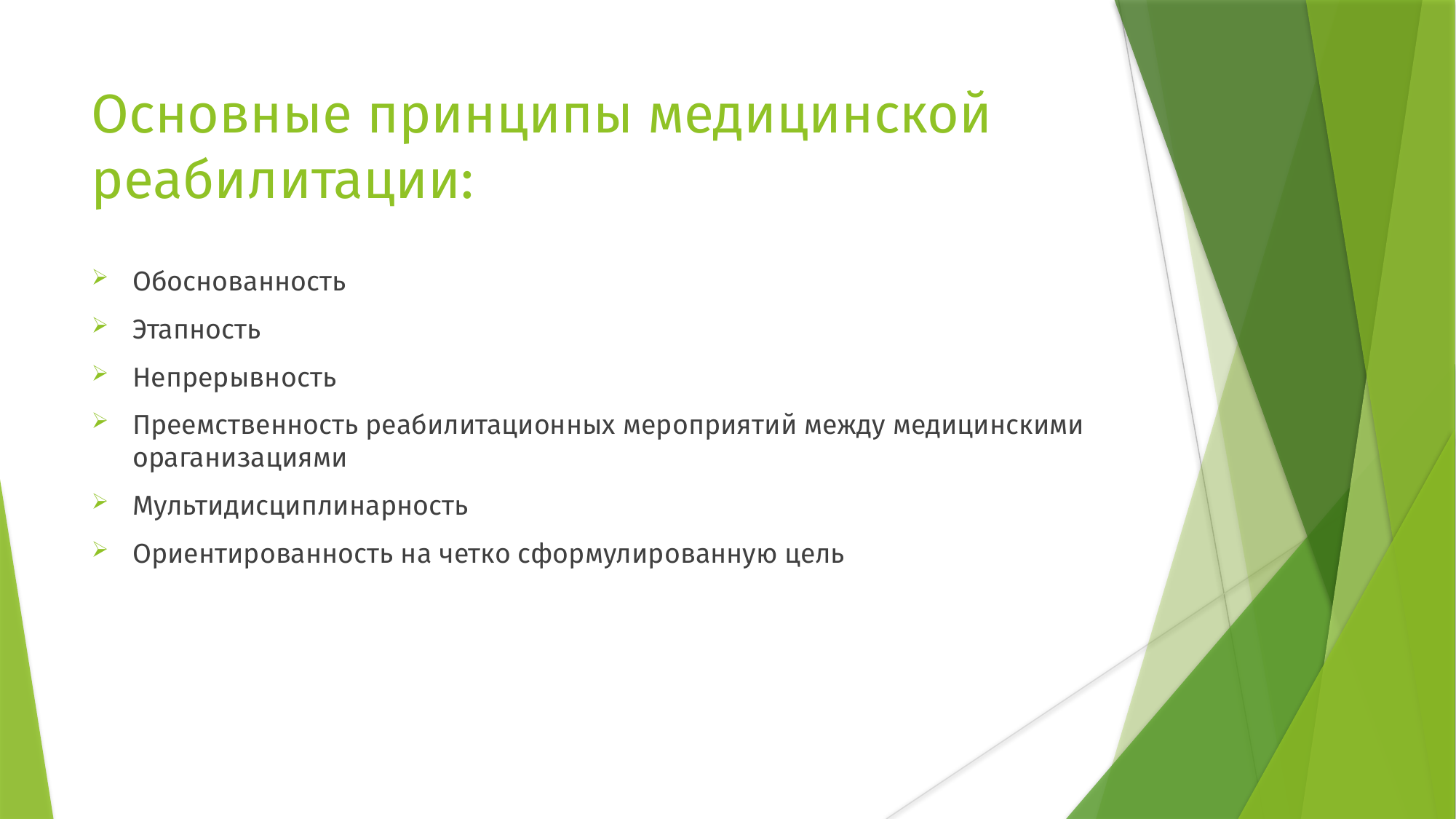

Основные принципы медицинской реабилитации:
Обоснованность
Этапность
Непрерывность
Преемственность реабилитационных мероприятий между медицинскими ораганизациями
Мультидисциплинарность
Ориентированность на четко сформулированную цель